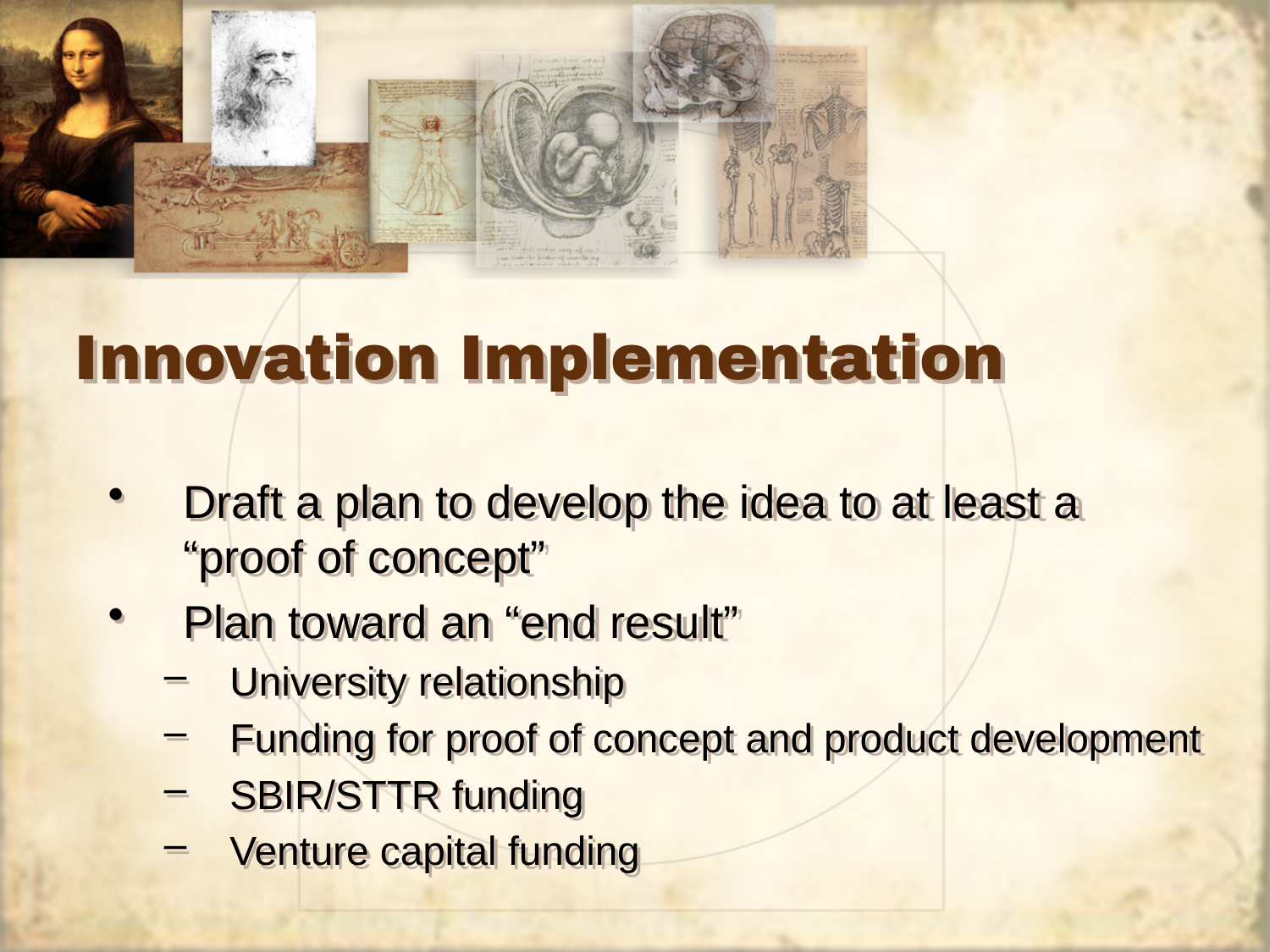

# Innovation Implementation
Draft a plan to develop the idea to at least a “proof of concept”
Plan toward an “end result”
University relationship
Funding for proof of concept and product development
SBIR/STTR funding
Venture capital funding